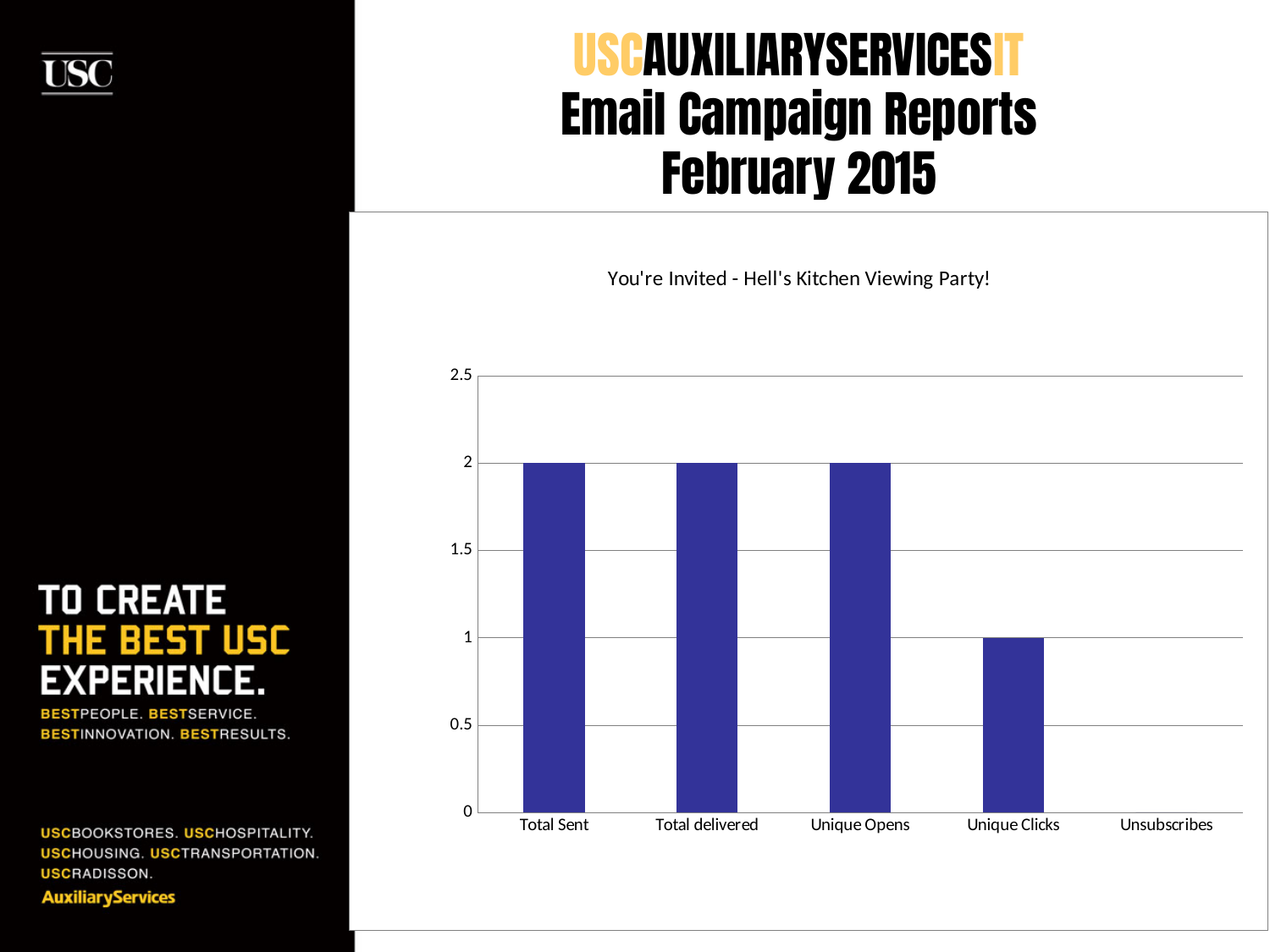

# USCAUXILIARYSERVICESIT Email Campaign Reports February 2015

### Chart: You're Invited - Hell's Kitchen Viewing Party!

| Category | HSP Erika |
|---|---|
| Total Sent | 2.0 |
| Total delivered | 2.0 |
| Unique Opens | 2.0 |
| Unique Clicks | 1.0 |
| Unsubscribes | 0.0 |